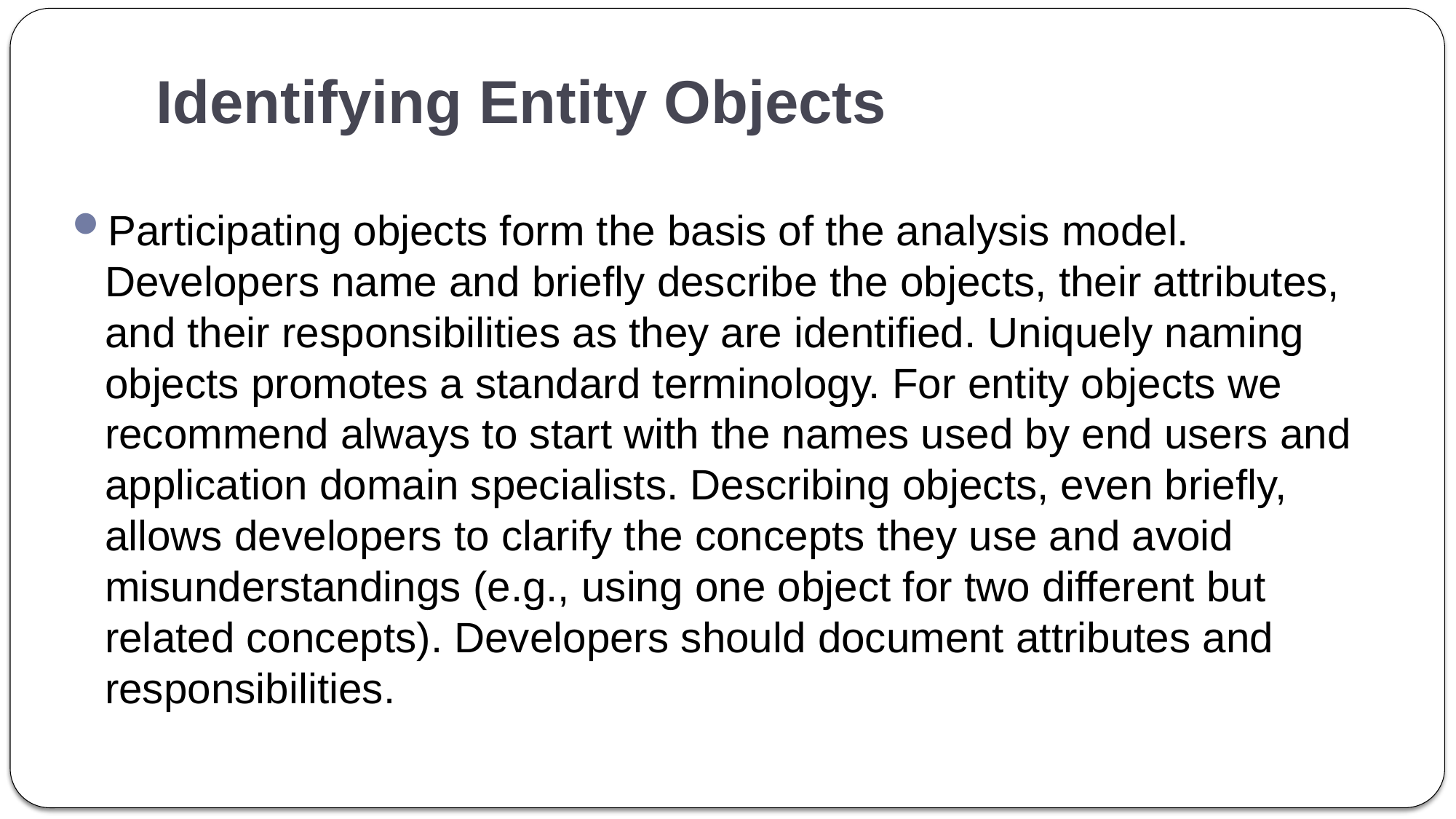

# Identifying Entity Objects
Participating objects form the basis of the analysis model. Developers name and briefly describe the objects, their attributes, and their responsibilities as they are identified. Uniquely naming objects promotes a standard terminology. For entity objects we recommend always to start with the names used by end users and application domain specialists. Describing objects, even briefly, allows developers to clarify the concepts they use and avoid misunderstandings (e.g., using one object for two different but related concepts). Developers should document attributes and responsibilities.